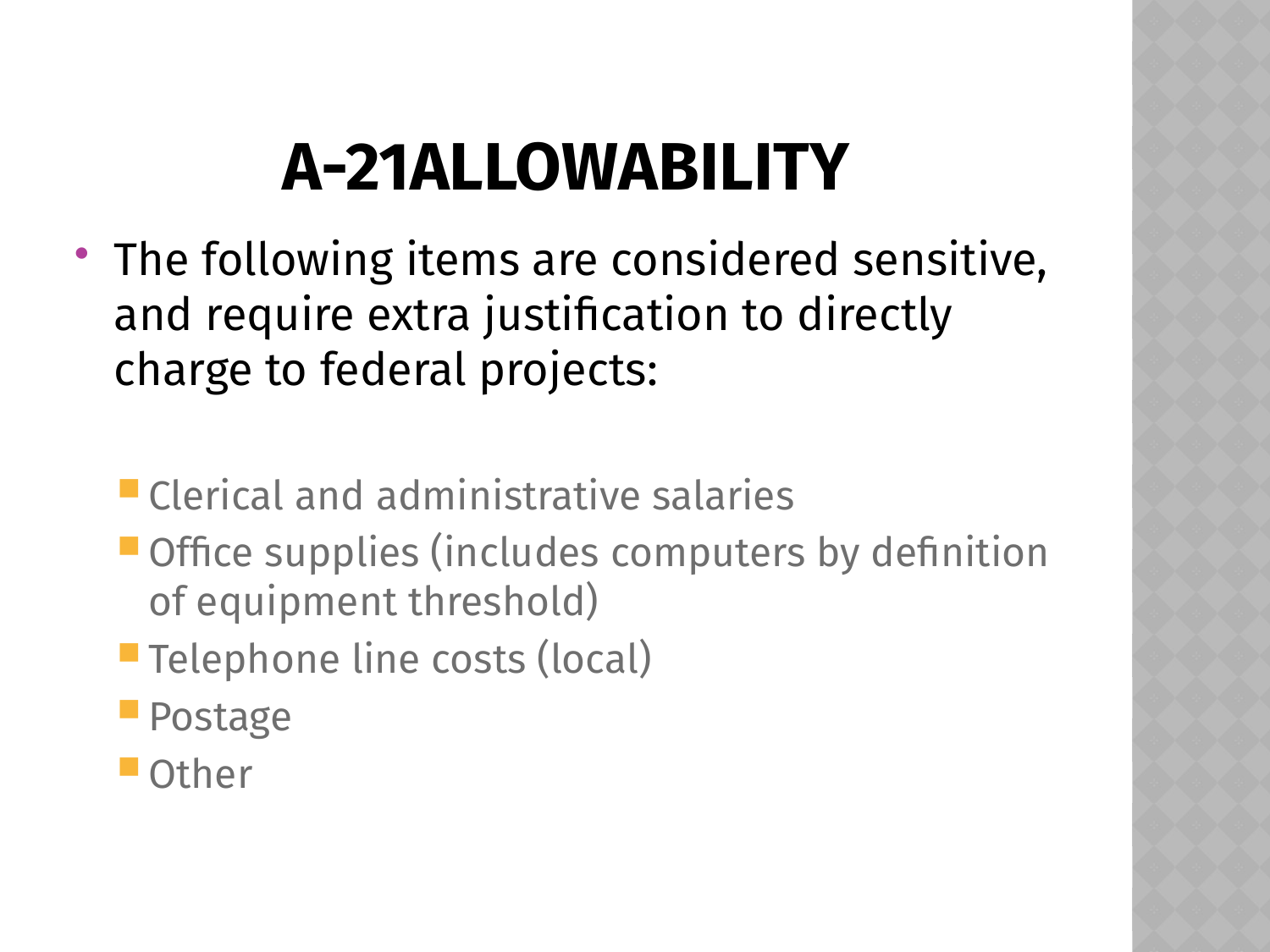

# A-21allowability
The following items are considered sensitive, and require extra justification to directly charge to federal projects:

Clerical and administrative salaries
Office supplies (includes computers by definition of equipment threshold)
Telephone line costs (local)
Postage
Other